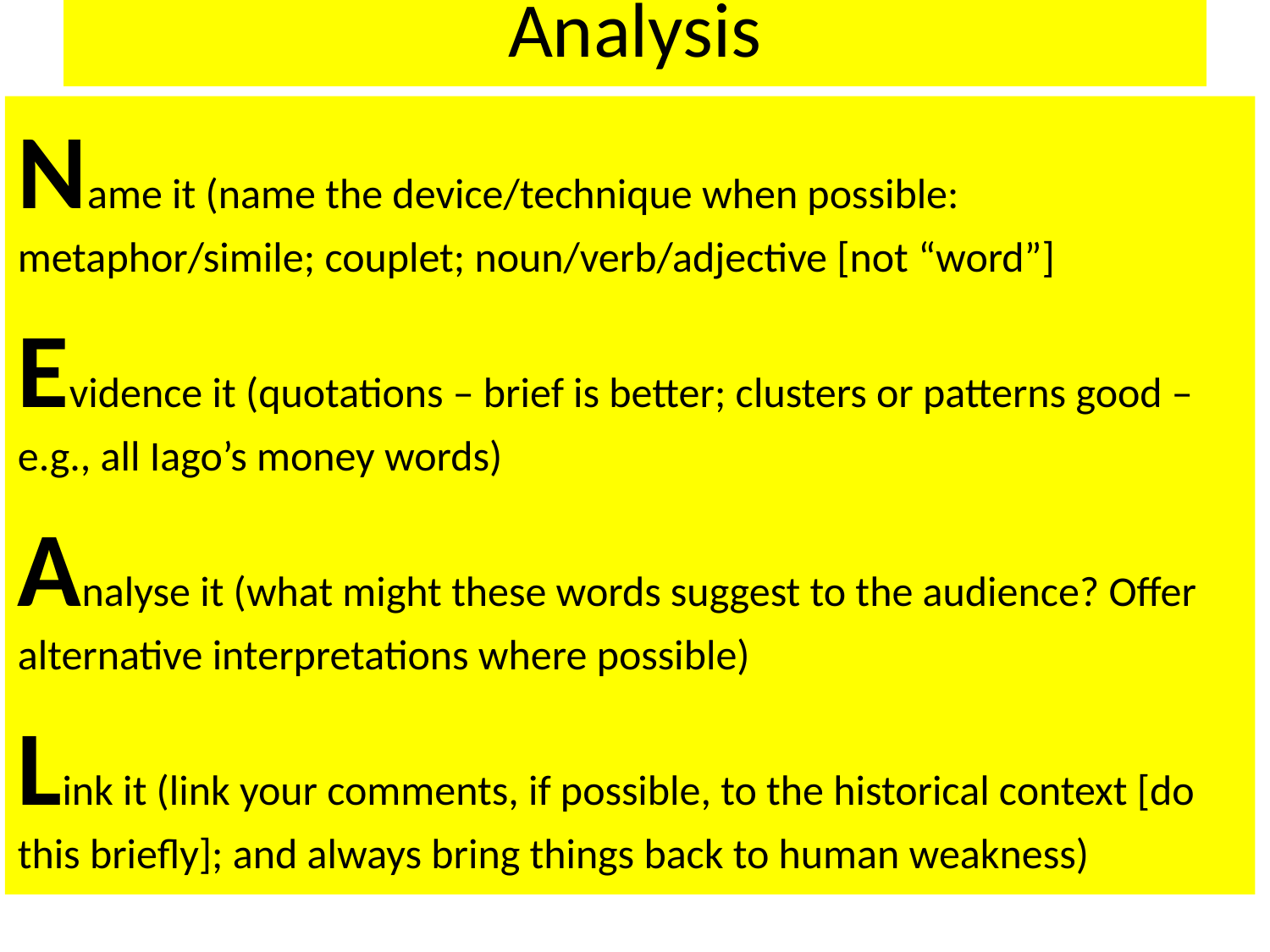

# Analysis
Name it (name the device/technique when possible: metaphor/simile; couplet; noun/verb/adjective [not “word”]
Evidence it (quotations – brief is better; clusters or patterns good – e.g., all Iago’s money words)
Analyse it (what might these words suggest to the audience? Offer alternative interpretations where possible)
Link it (link your comments, if possible, to the historical context [do this briefly]; and always bring things back to human weakness)